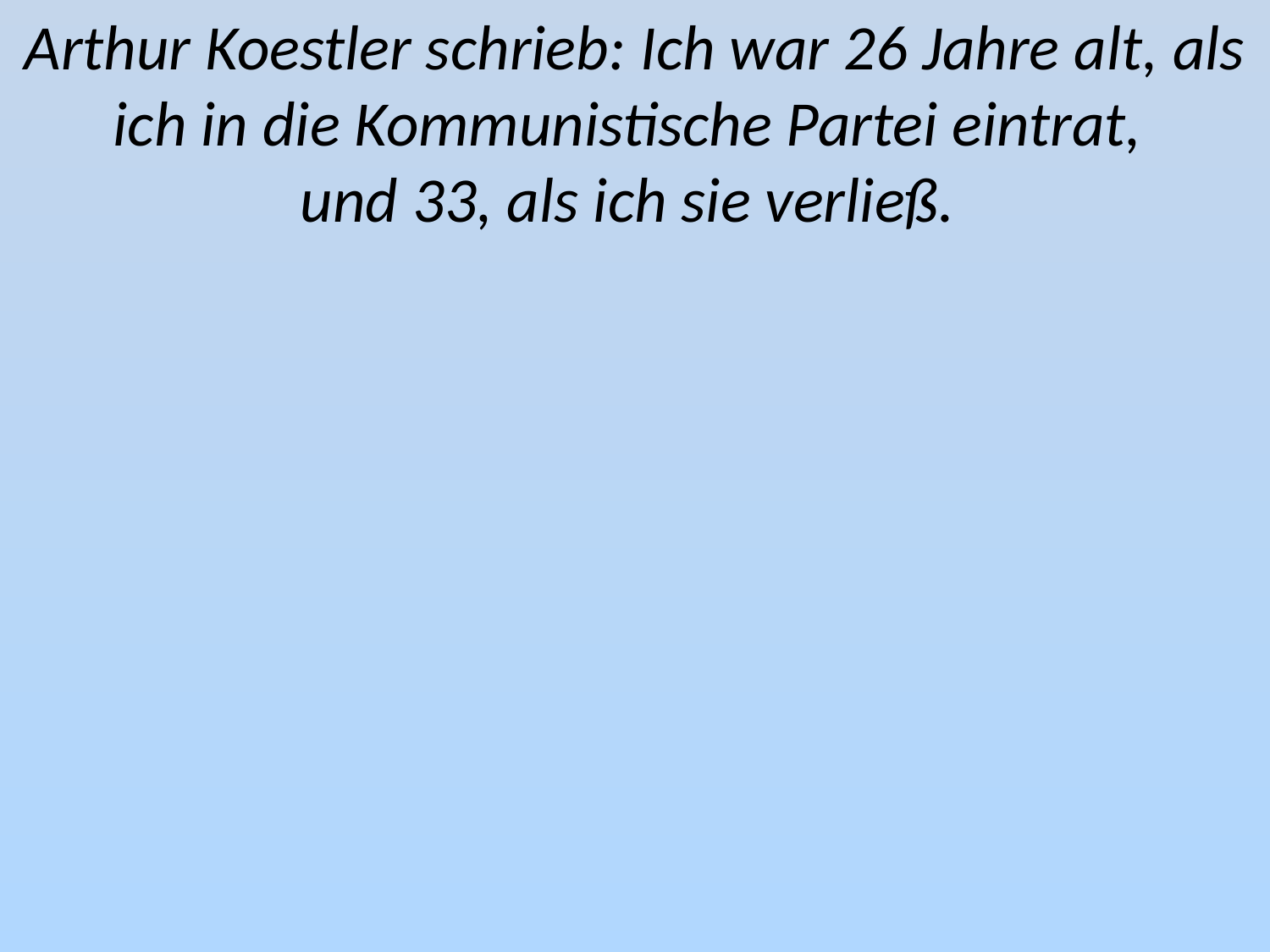

Arthur Koestler schrieb: Ich war 26 Jahre alt, als ich in die Kommunistische Partei eintrat,
und 33, als ich sie verließ.